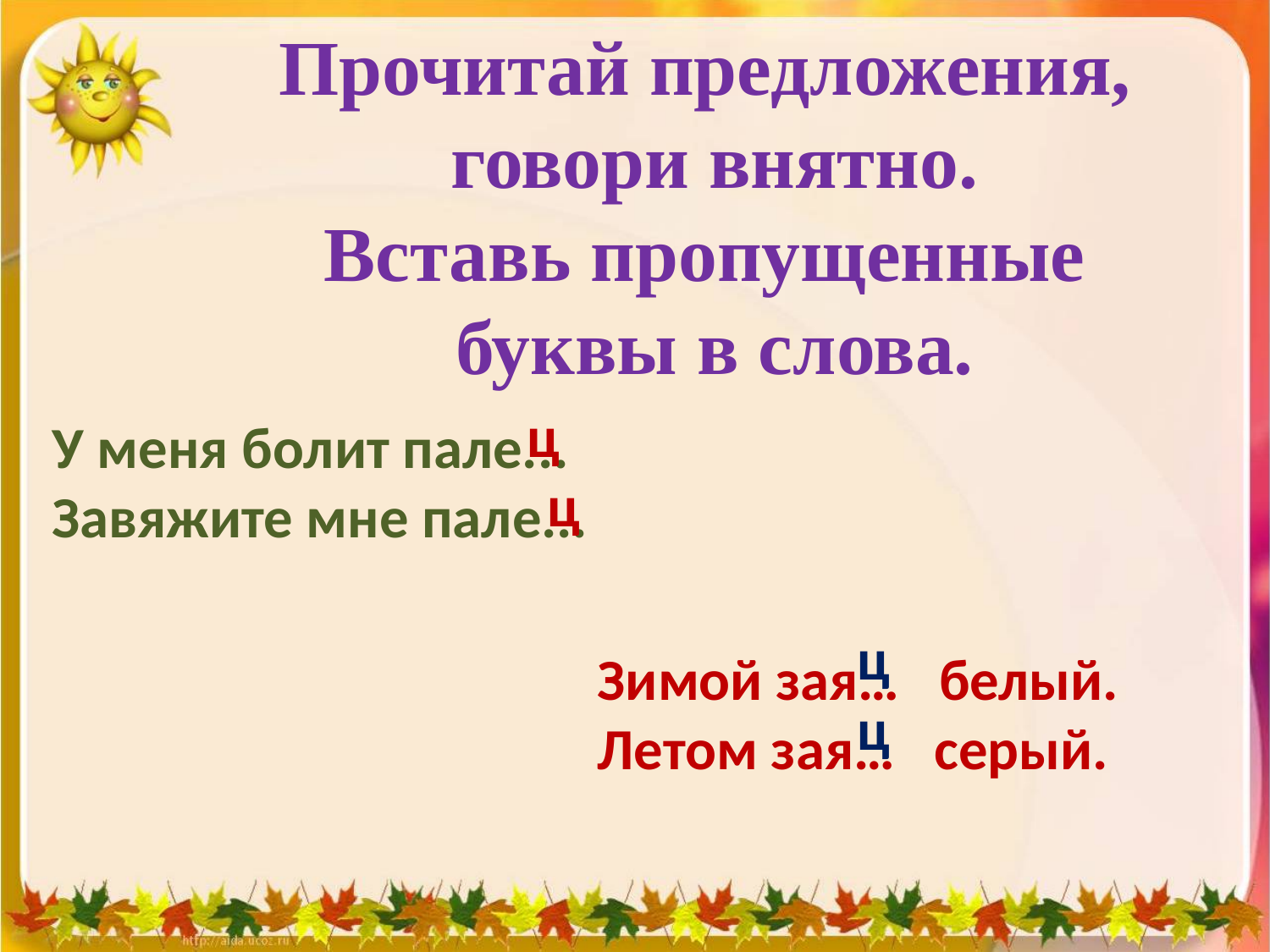

Прочитай предложения,
говори внятно.
Вставь пропущенные
буквы в слова.
ц
У меня болит пале...
Завяжите мне пале...
ц
ц
Зимой зая…   белый.
Летом зая…   серый.
ц